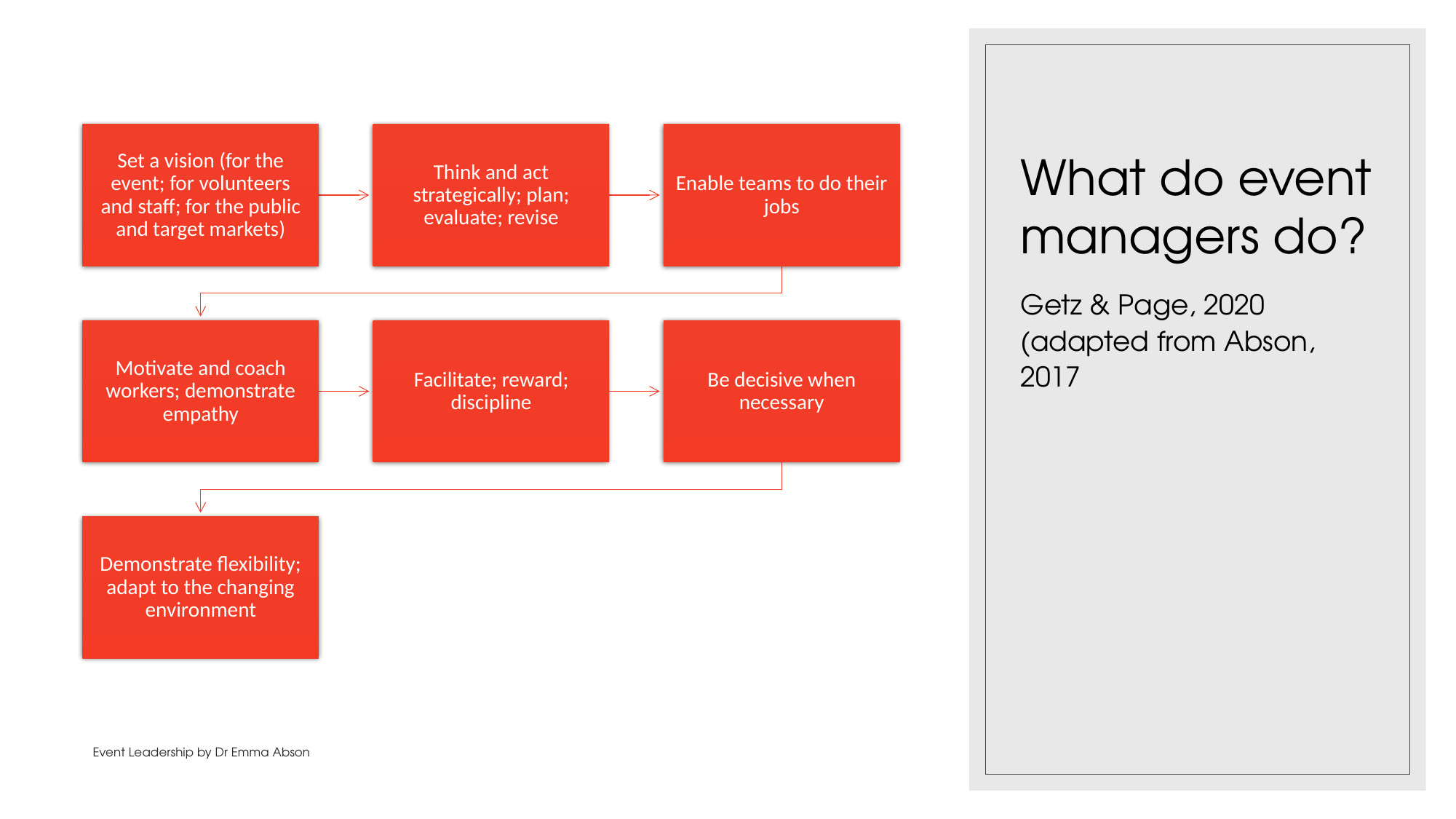

# What do event managers do?

Set a vision (for the event; for volunteers and staff; for the public and target markets)

Think and act strategically; plan; evaluate; revise

Enable teams to do their jobs

Motivate and coach workers; demonstrate empathy

Facilitate; reward; discipline

Be decisive when necessary
Demonstrate flexibility; adapt to the changing environment
Getz & Page, 2020 (adapted from Abson, 2017
Event Leadership by Dr Emma Abson